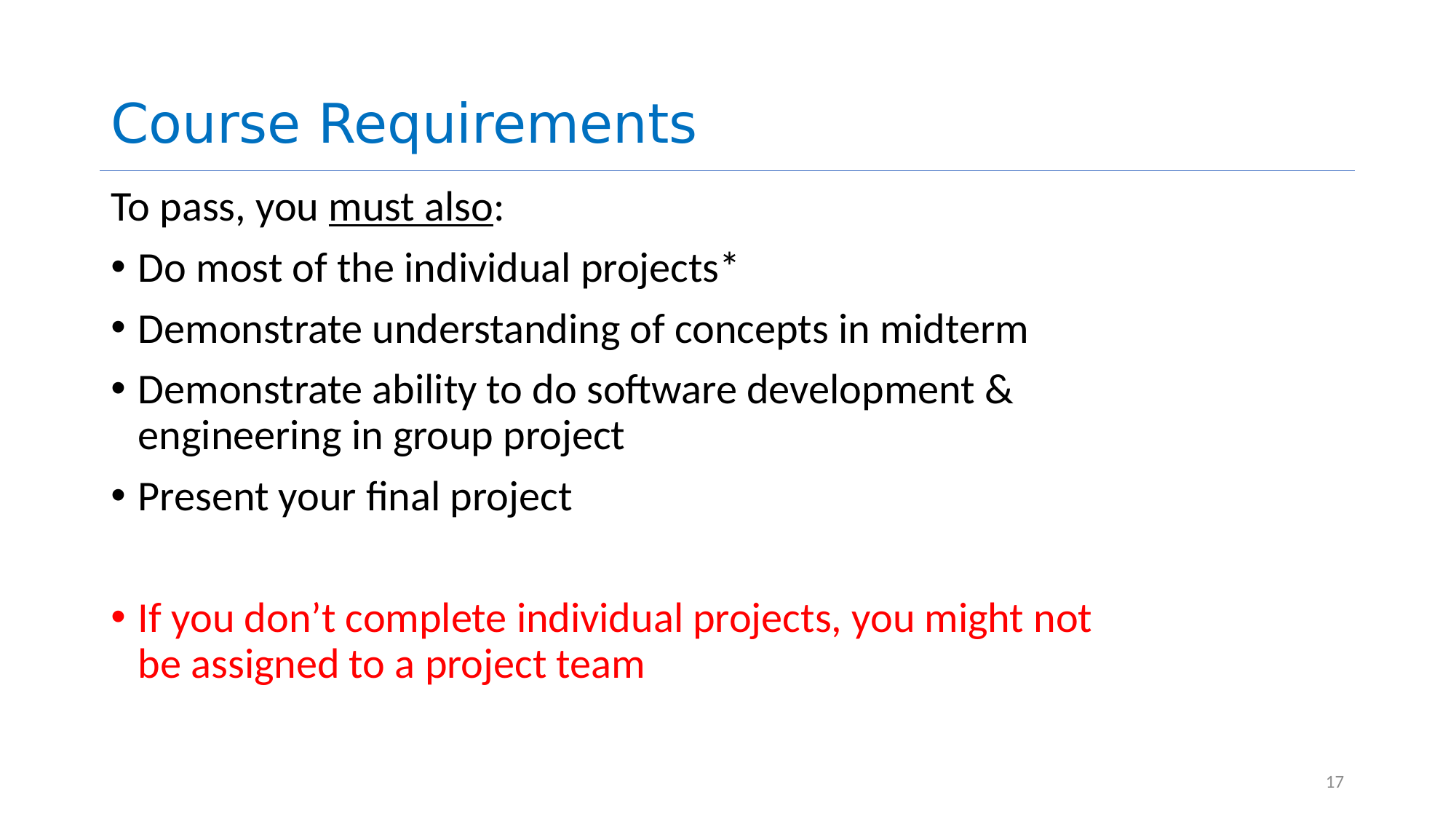

# Course Requirements
To pass, you must also:
Do most of the individual projects*
Demonstrate understanding of concepts in midterm
Demonstrate ability to do software development & engineering in group project
Present your final project

If you don’t complete individual projects, you might not be assigned to a project team
17